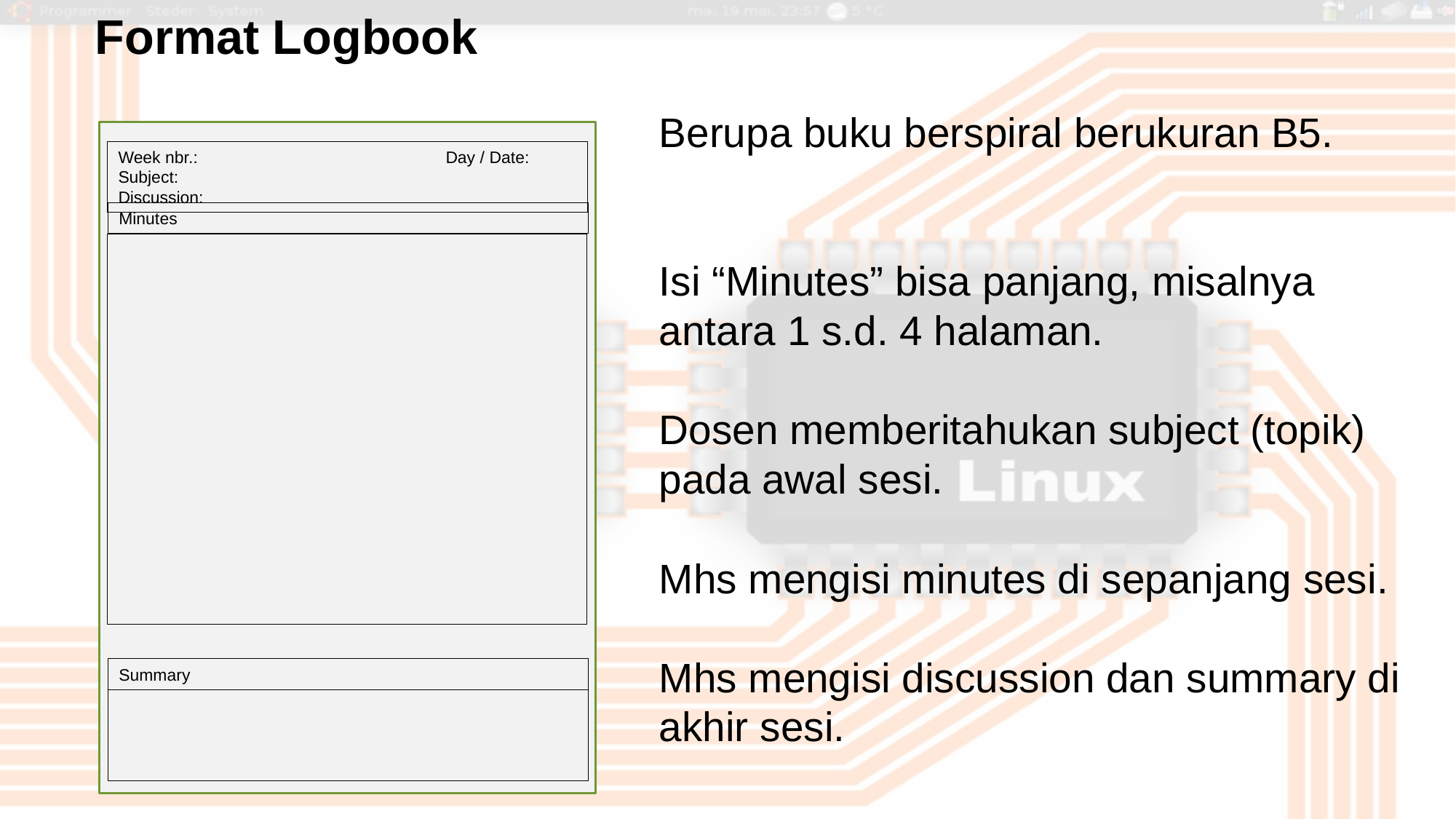

Format Logbook

Berupa buku berspiral berukuran B5.

Isi “Minutes” bisa panjang, misalnya antara 1 s.d. 4 halaman.

Dosen memberitahukan subject (topik) pada awal sesi.

Mhs mengisi minutes di sepanjang sesi.

Mhs mengisi discussion dan summary di akhir sesi.

Week nbr.:			Day / Date:
Subject:
Discussion:
Minutes

Summary